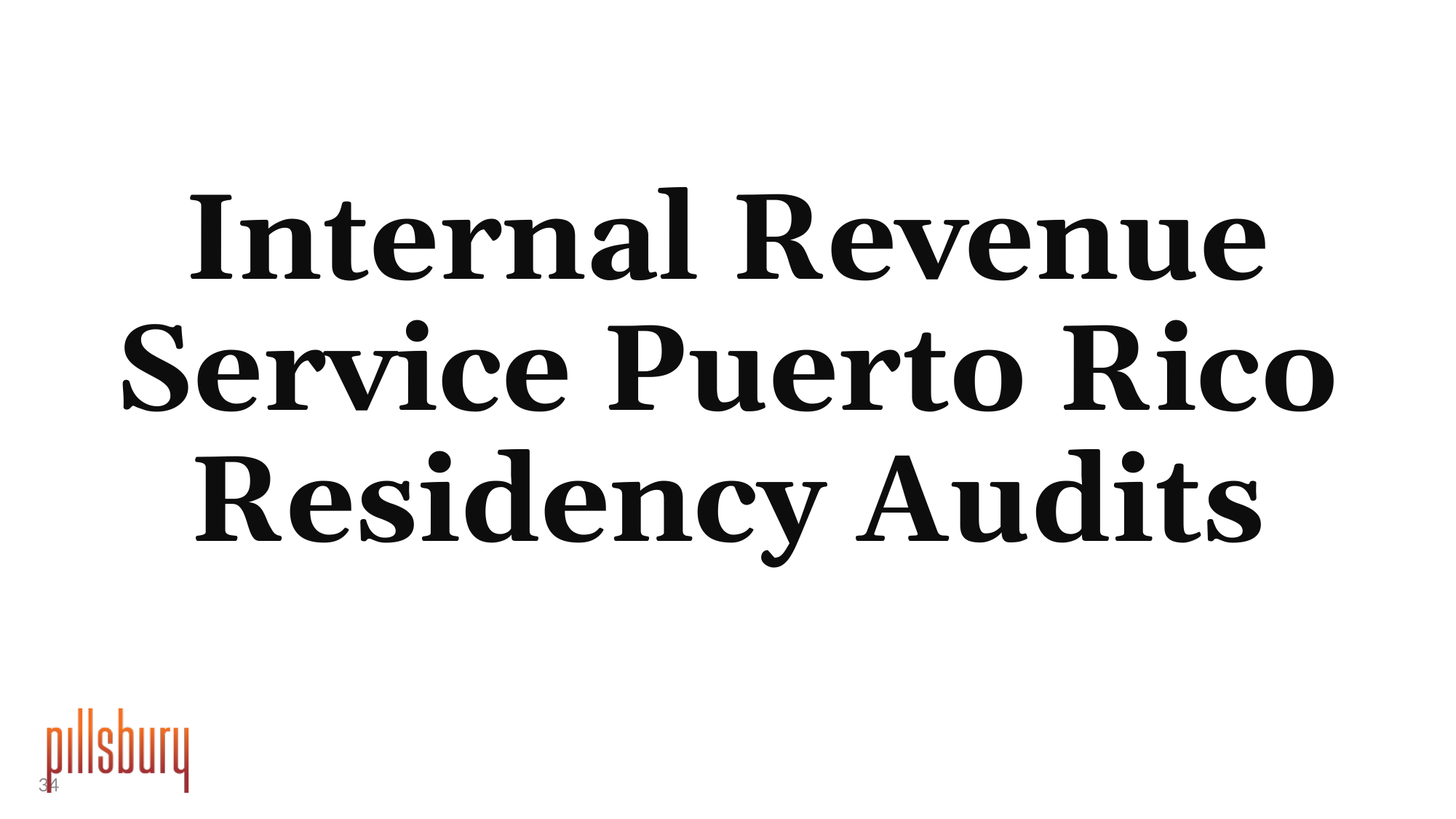

# Internal Revenue Service Puerto Rico Residency Audits